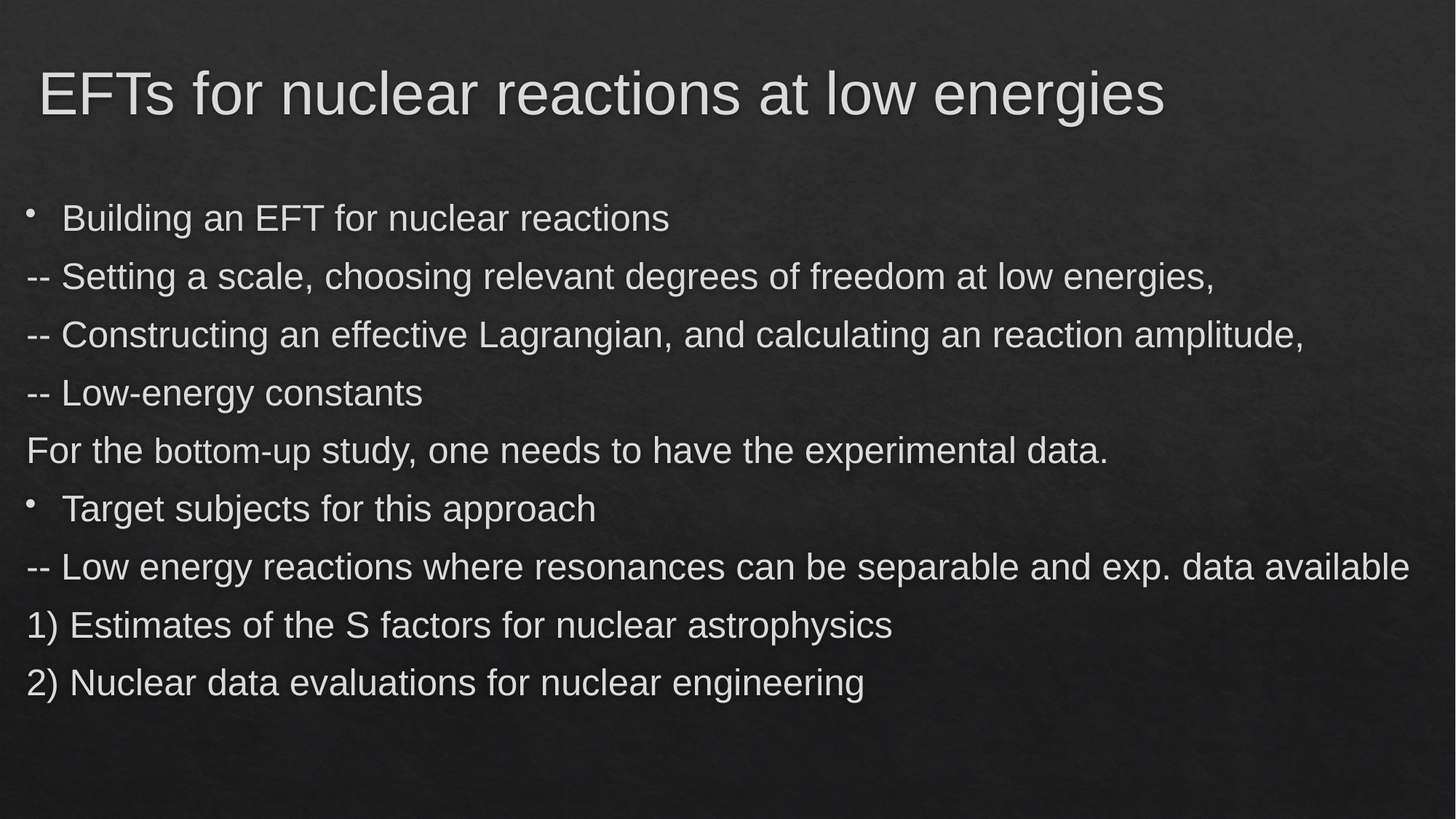

# EFTs for nuclear reactions at low energies
Building an EFT for nuclear reactions
	-- Setting a scale, choosing relevant degrees of freedom at low energies,
	-- Constructing an effective Lagrangian, and calculating an reaction amplitude,
	-- Low-energy constants
		For the bottom-up study, one needs to have the experimental data.
Target subjects for this approach
	-- Low energy reactions where resonances can be separable and exp. data available
		1) Estimates of the S factors for nuclear astrophysics
		2) Nuclear data evaluations for nuclear engineering